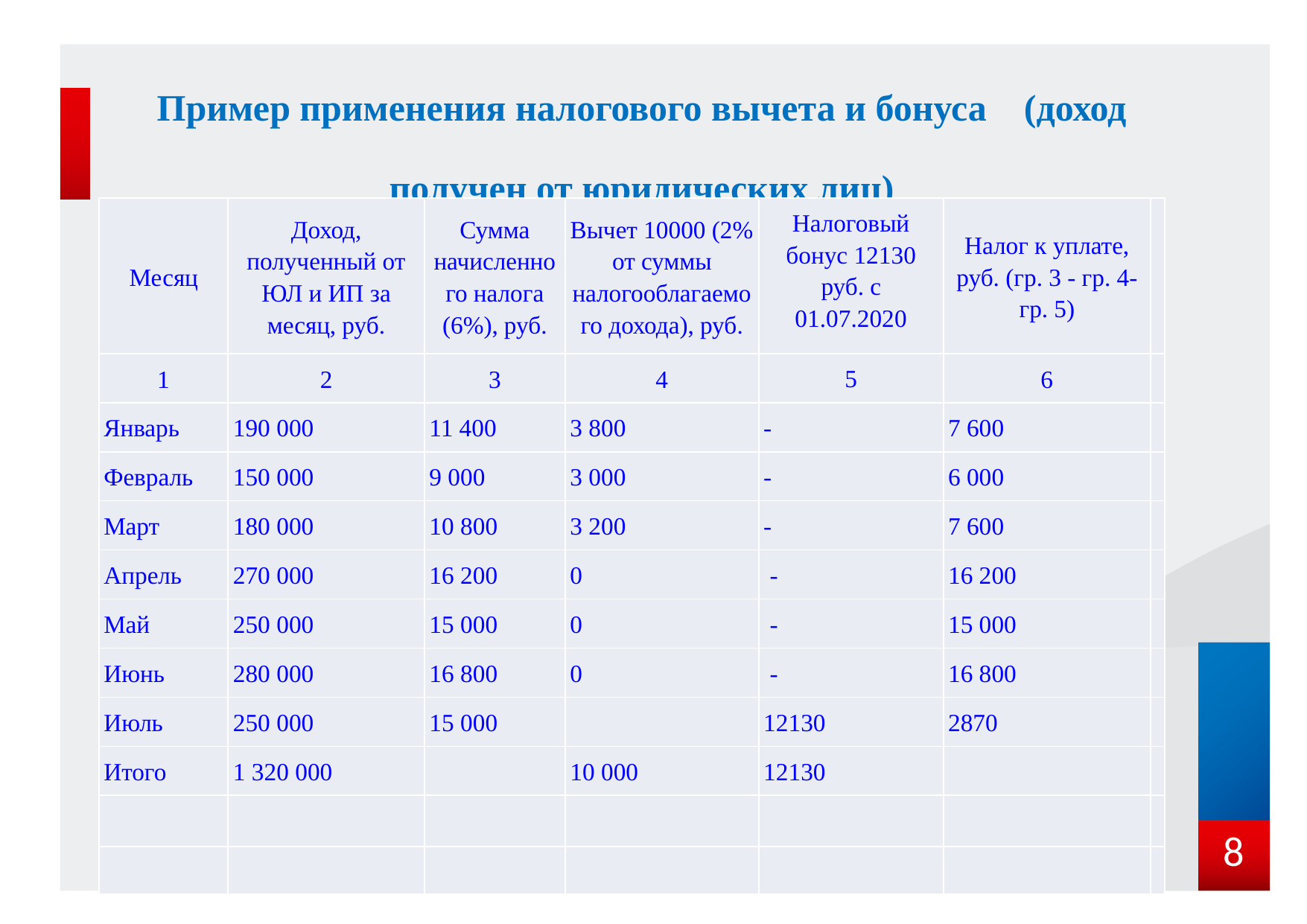

# Пример применения налогового вычета и бонуса    (доход получен от юридических лиц)
| Месяц | Доход, полученный от ЮЛ и ИП за месяц, руб. | Сумма начисленного налога (6%), руб. | Вычет 10000 (2% от суммы налогооблагаемого дохода), руб. | Налоговый бонус 12130 руб. с 01.07.2020 | Налог к уплате, руб. (гр. 3 - гр. 4-гр. 5) |  |
| --- | --- | --- | --- | --- | --- | --- |
| 1 | 2 | 3 | 4 | 5 | 6 |  |
| Январь | 190 000 | 11 400 | 3 800 | - | 7 600 |  |
| Февраль | 150 000 | 9 000 | 3 000 | - | 6 000 |  |
| Март | 180 000 | 10 800 | 3 200 | - | 7 600 |  |
| Апрель | 270 000 | 16 200 | 0 | - | 16 200 |  |
| Май | 250 000 | 15 000 | 0 | - | 15 000 |  |
| Июнь | 280 000 | 16 800 | 0 | - | 16 800 |  |
| Июль | 250 000 | 15 000 |  | 12130 | 2870 |  |
| Итого | 1 320 000 |  | 10 000 | 12130 |  |  |
|  |  |  |  |  |  |  |
|  |  |  |  |  |  |  |

8